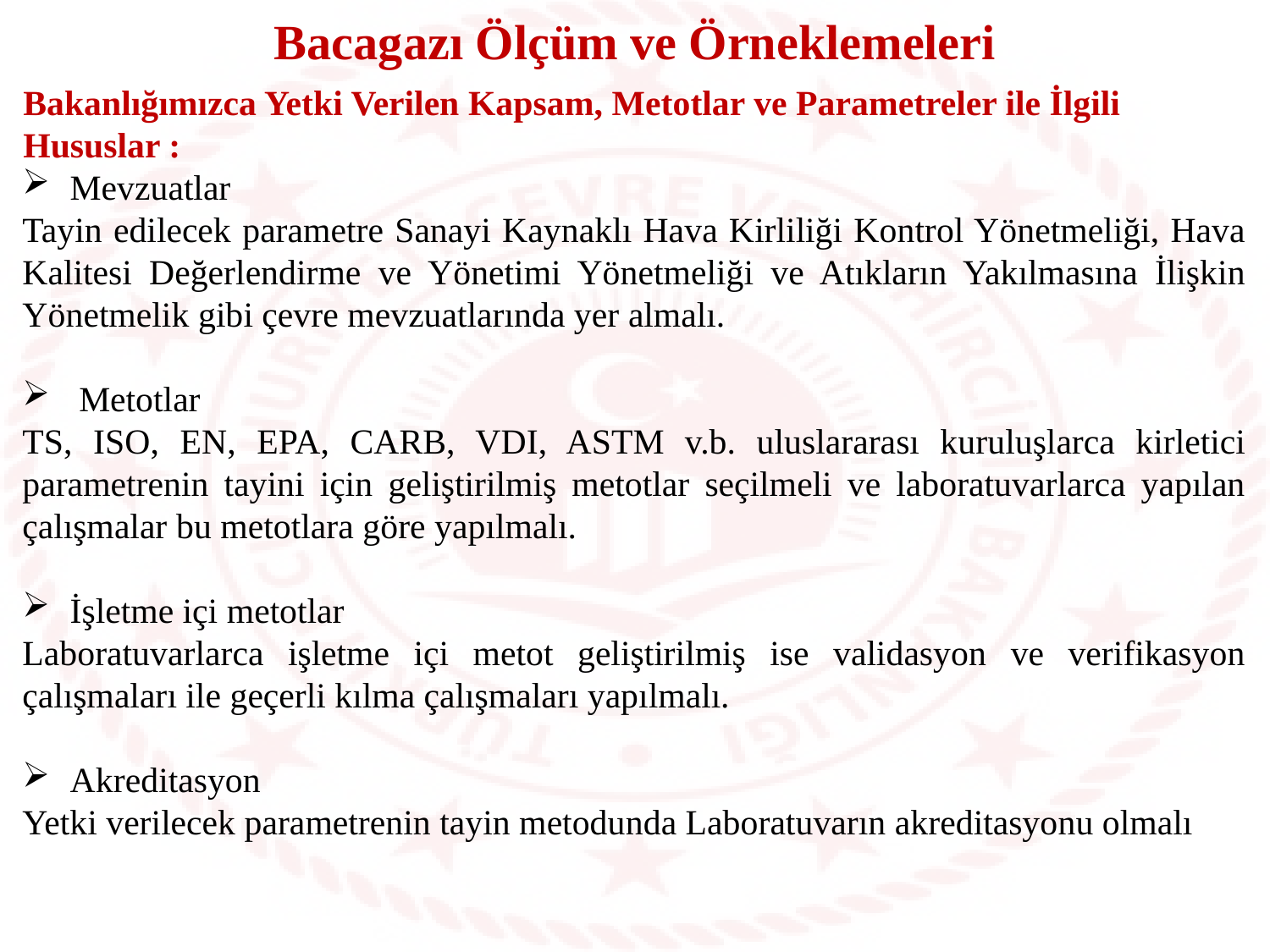

Bacagazı Ölçüm ve Örneklemeleri
Bakanlığımızca Yetki Verilen Kapsam, Metotlar ve Parametreler ile İlgili Hususlar :
Mevzuatlar
Tayin edilecek parametre Sanayi Kaynaklı Hava Kirliliği Kontrol Yönetmeliği, Hava Kalitesi Değerlendirme ve Yönetimi Yönetmeliği ve Atıkların Yakılmasına İlişkin Yönetmelik gibi çevre mevzuatlarında yer almalı.

 Metotlar
TS, ISO, EN, EPA, CARB, VDI, ASTM v.b. uluslararası kuruluşlarca kirletici parametrenin tayini için geliştirilmiş metotlar seçilmeli ve laboratuvarlarca yapılan çalışmalar bu metotlara göre yapılmalı.

İşletme içi metotlar
Laboratuvarlarca işletme içi metot geliştirilmiş ise validasyon ve verifikasyon çalışmaları ile geçerli kılma çalışmaları yapılmalı.

Akreditasyon
Yetki verilecek parametrenin tayin metodunda Laboratuvarın akreditasyonu olmalı